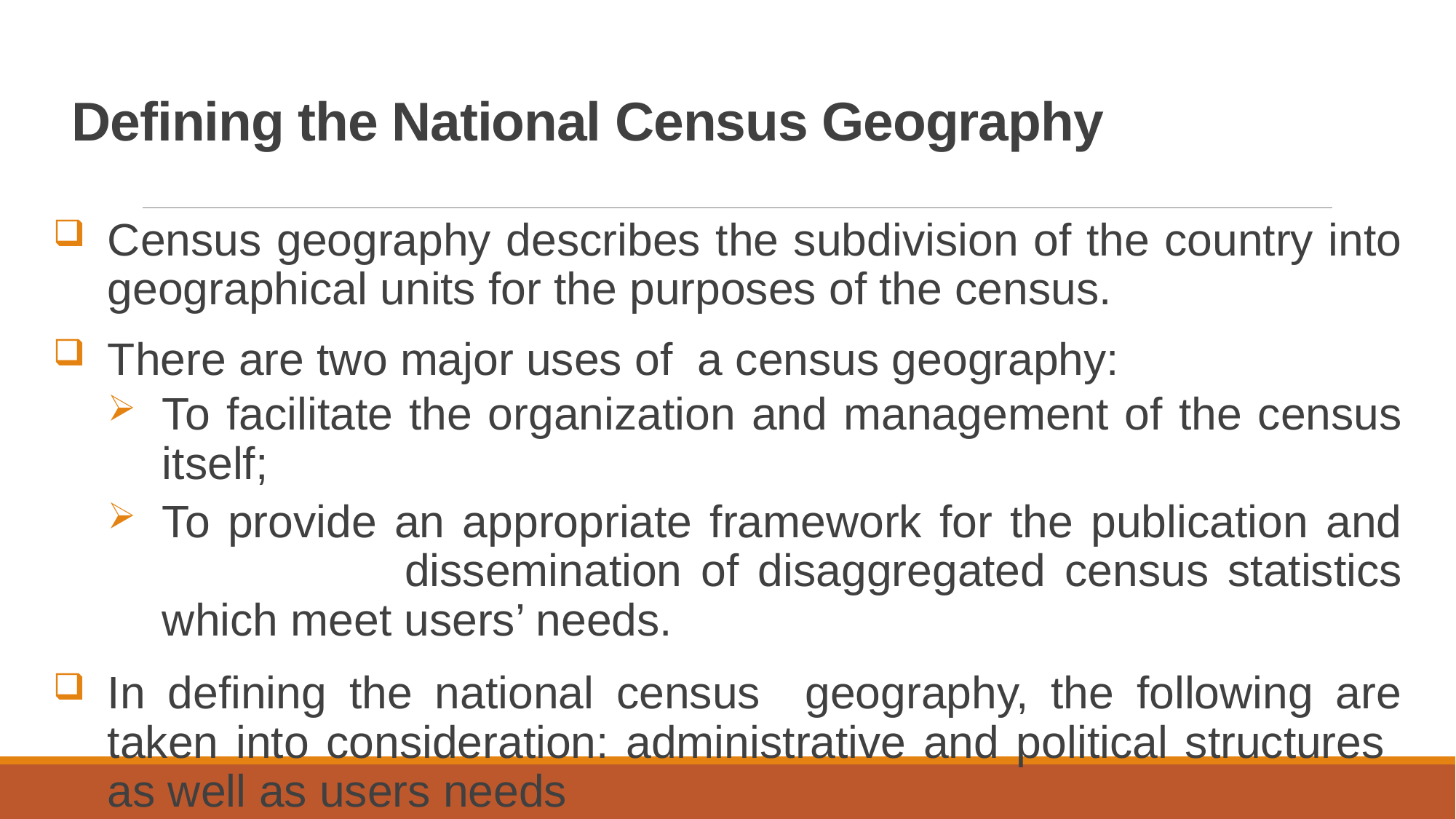

# Defining the National Census Geography
Census geography describes the subdivision of the country into geographical units for the purposes of the census.
There are two major uses of  a census geography:
To facilitate the organization and management of the census itself;
To provide an appropriate framework for the publication and 	       dissemination of disaggregated census statistics which meet users’ needs.
In defining the national census  geography, the following are taken into consideration: administrative and political structures  as well as users needs